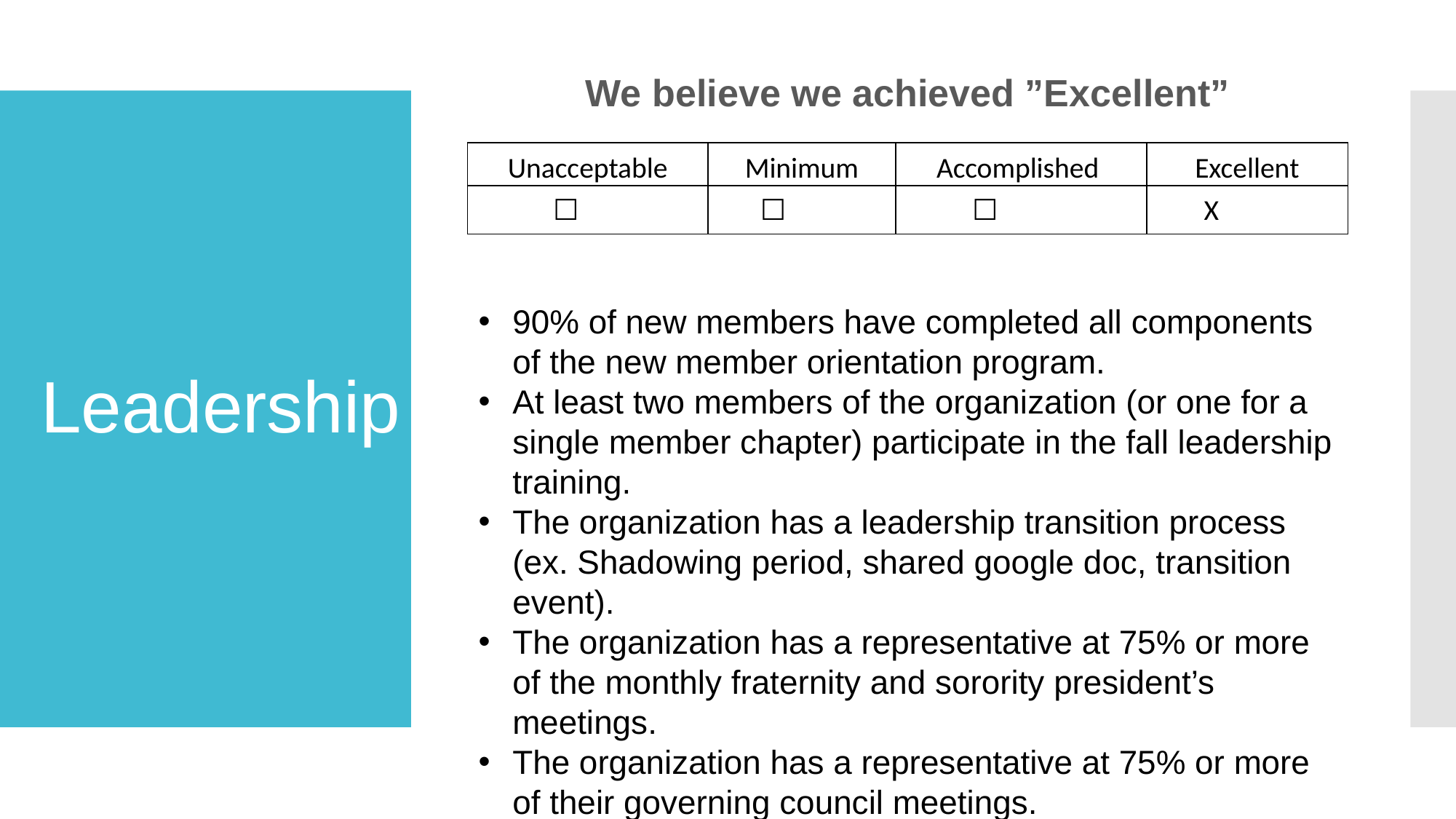

We believe we achieved ”Excellent”
# Leadership
| Unacceptable | Minimum | Accomplished | Excellent |
| --- | --- | --- | --- |
| ☐ | ☐ | ☐ | X |
90% of new members have completed all components of the new member orientation program.
At least two members of the organization (or one for a single member chapter) participate in the fall leadership training.
The organization has a leadership transition process (ex. Shadowing period, shared google doc, transition event).
The organization has a representative at 75% or more of the monthly fraternity and sorority president’s meetings.
The organization has a representative at 75% or more of their governing council meetings.